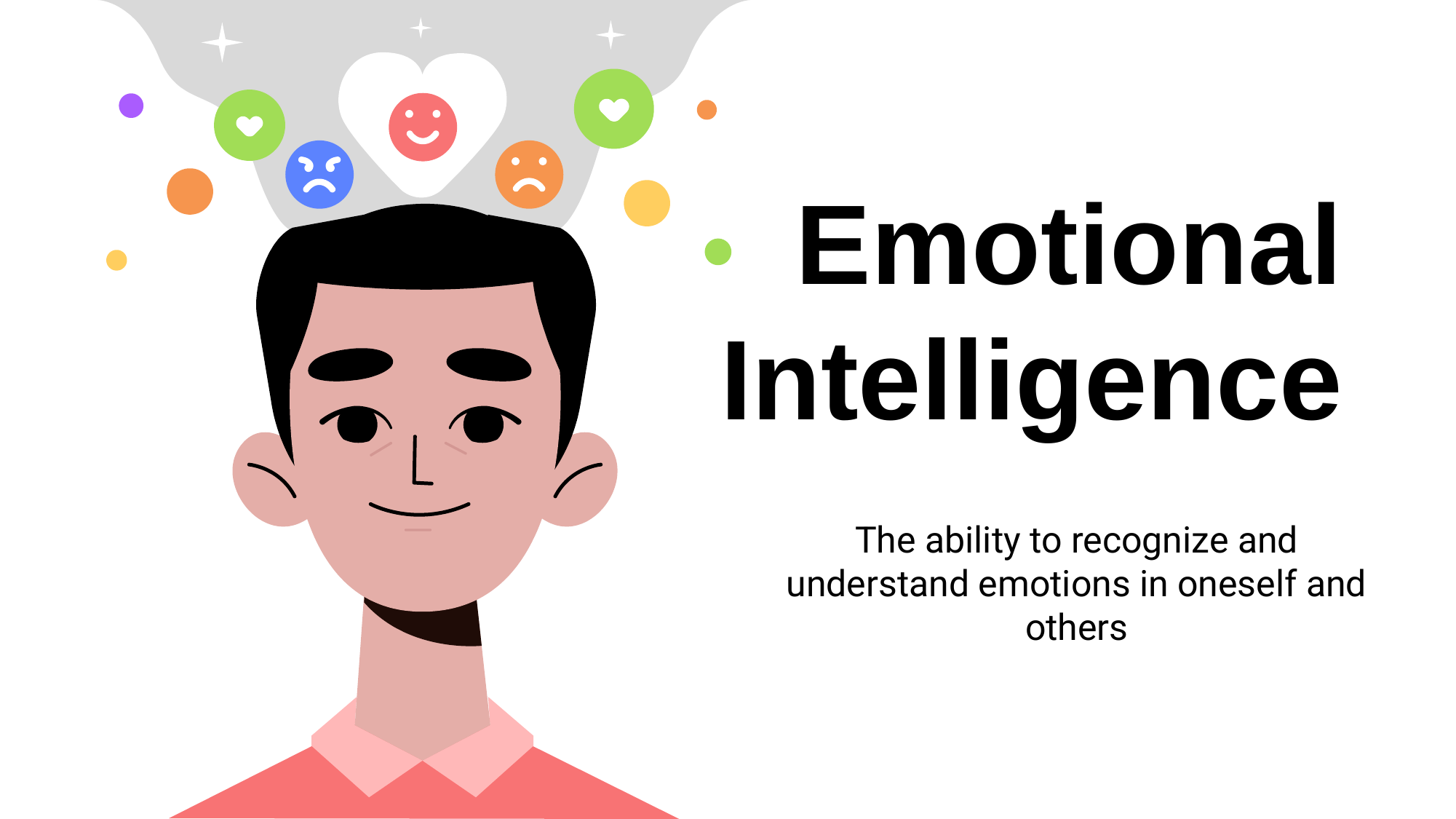

# Emotional Intelligence
The ability to recognize and understand emotions in oneself and others